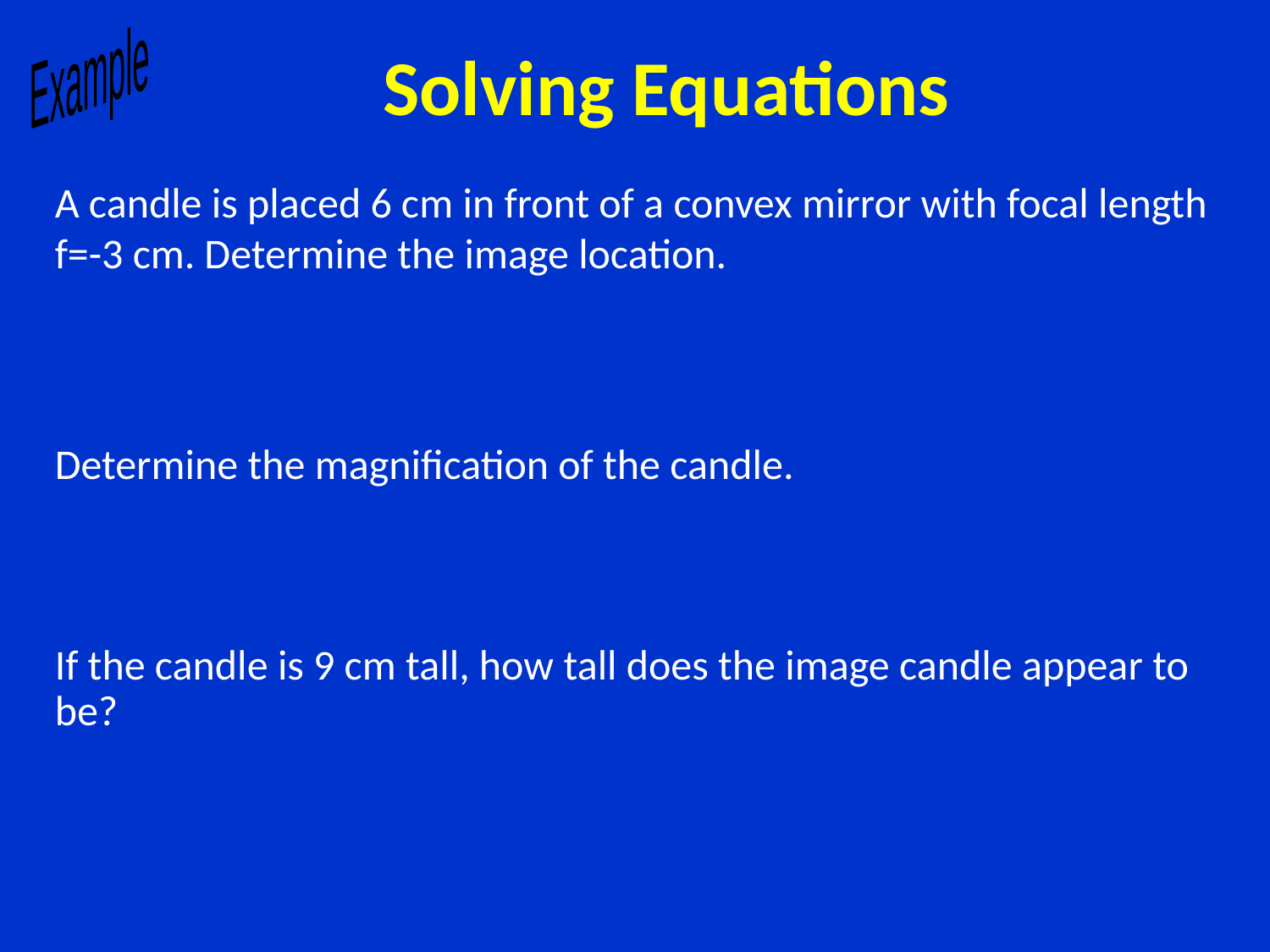

Example
Solving Equations
A candle is placed 6 cm in front of a convex mirror with focal length f=-3 cm. Determine the image location.

Determine the magnification of the candle.

If the candle is 9 cm tall, how tall does the image candle appear to be?